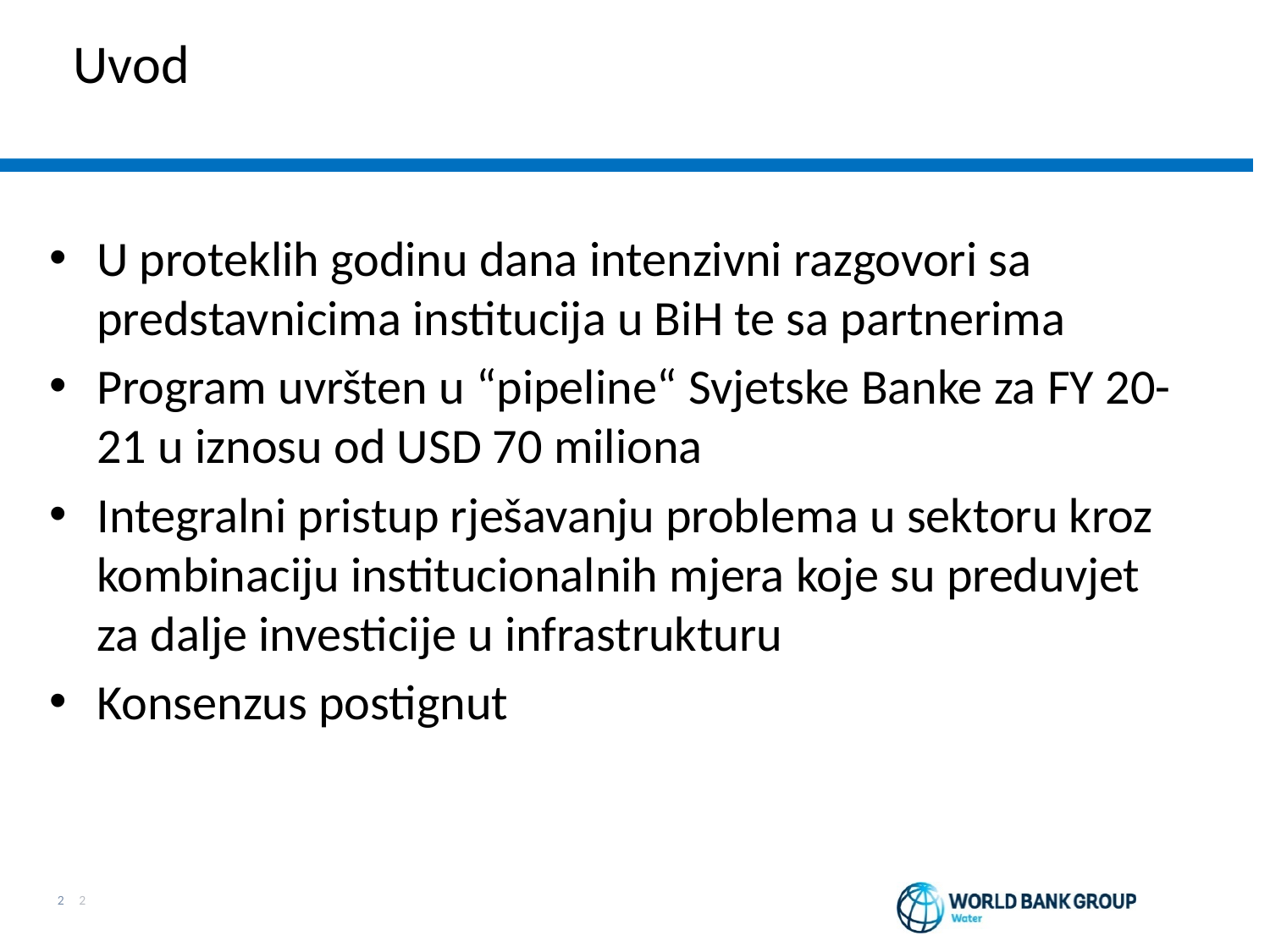

Uvod
U proteklih godinu dana intenzivni razgovori sa predstavnicima institucija u BiH te sa partnerima
Program uvršten u “pipeline“ Svjetske Banke za FY 20-21 u iznosu od USD 70 miliona
Integralni pristup rješavanju problema u sektoru kroz kombinaciju institucionalnih mjera koje su preduvjet za dalje investicije u infrastrukturu
Konsenzus postignut
2